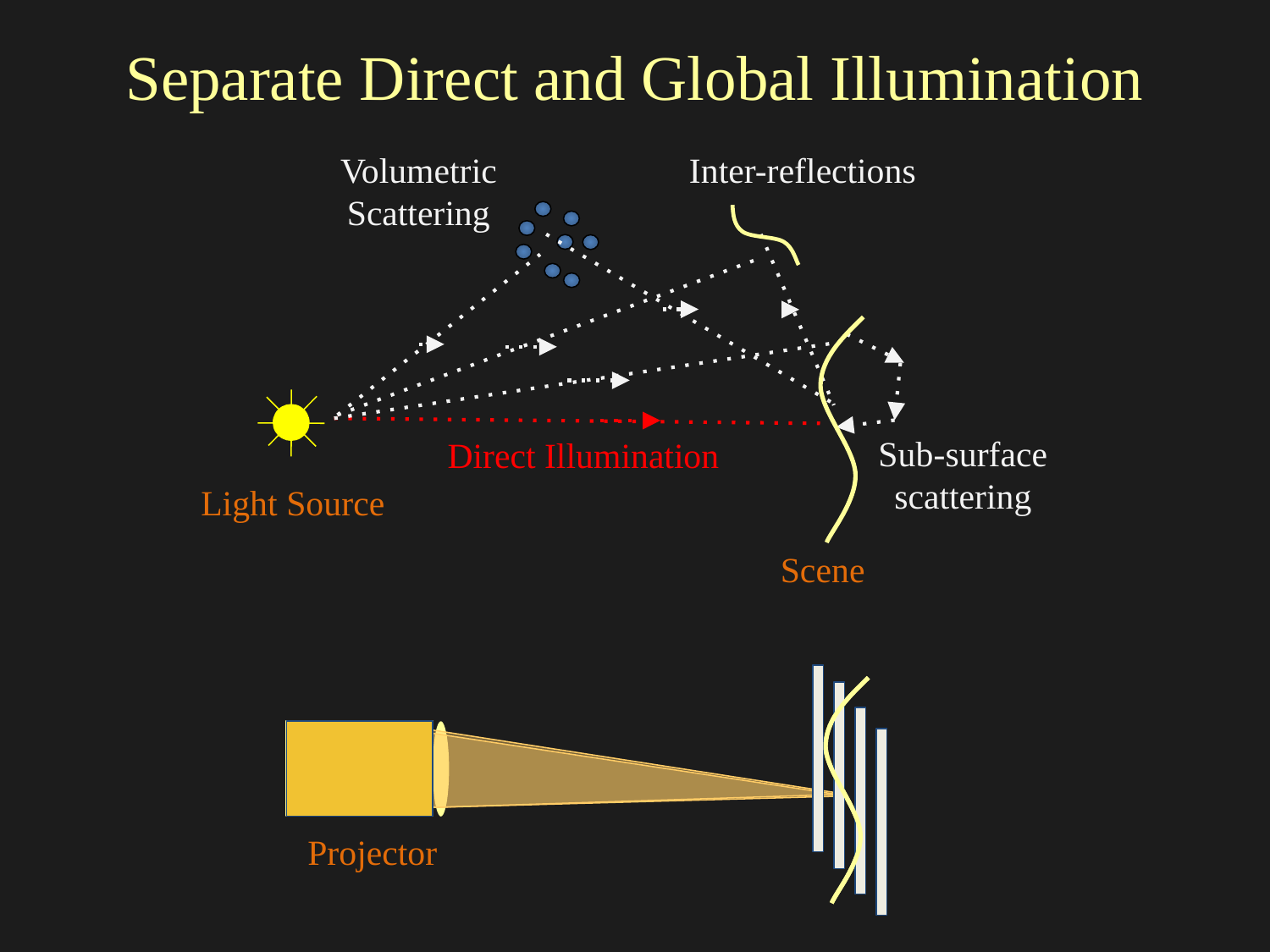

Separate Direct and Global Illumination
Volumetric Scattering
Inter-reflections

Sub-surface scattering
Direct Illumination
Light Source
Scene

Projector